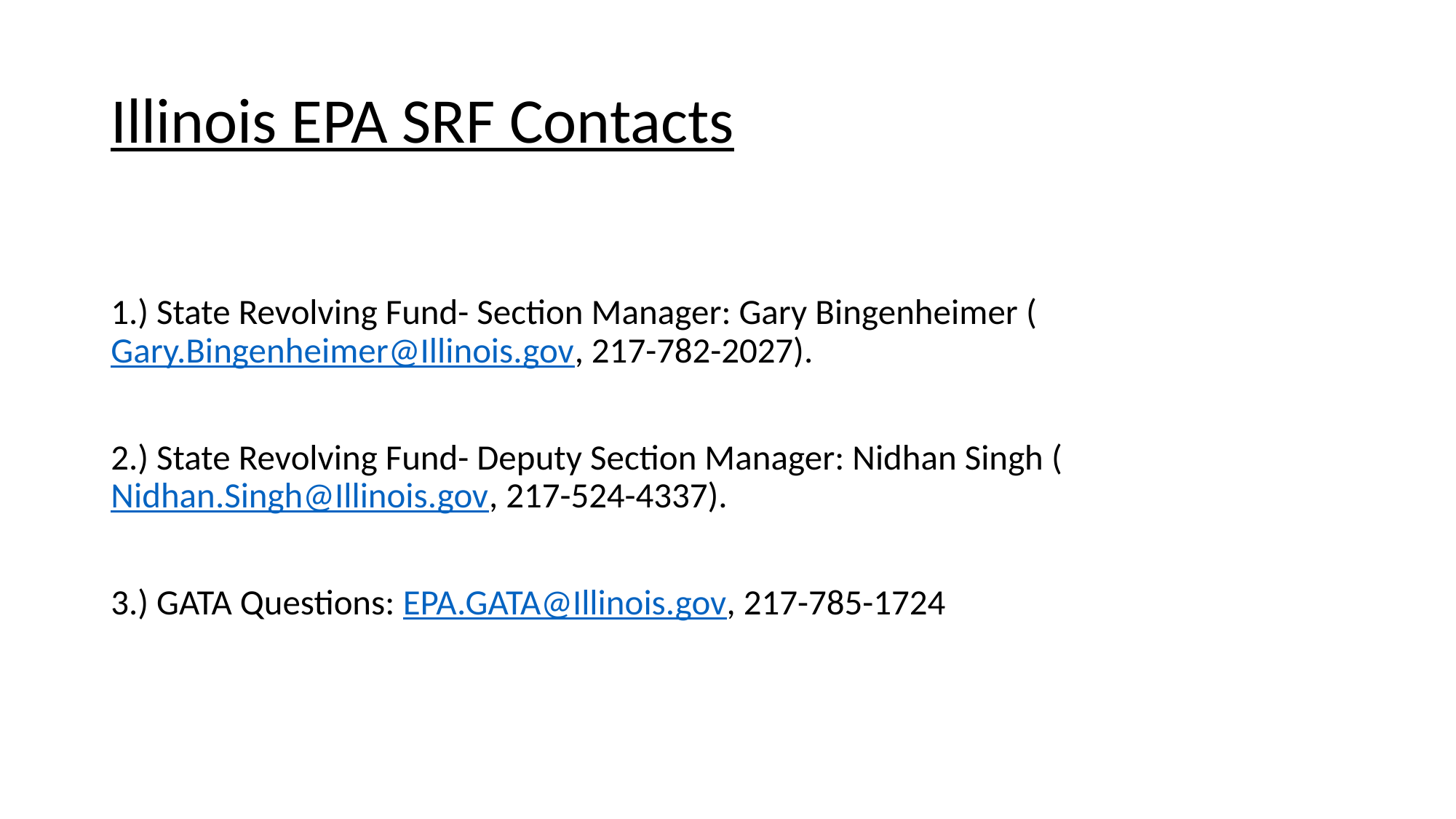

# Illinois EPA SRF Contacts

1.) State Revolving Fund- Section Manager: Gary Bingenheimer (Gary.Bingenheimer@Illinois.gov, 217-782-2027).

2.) State Revolving Fund- Deputy Section Manager: Nidhan Singh (Nidhan.Singh@Illinois.gov, 217-524-4337).

3.) GATA Questions: EPA.GATA@Illinois.gov, 217-785-1724